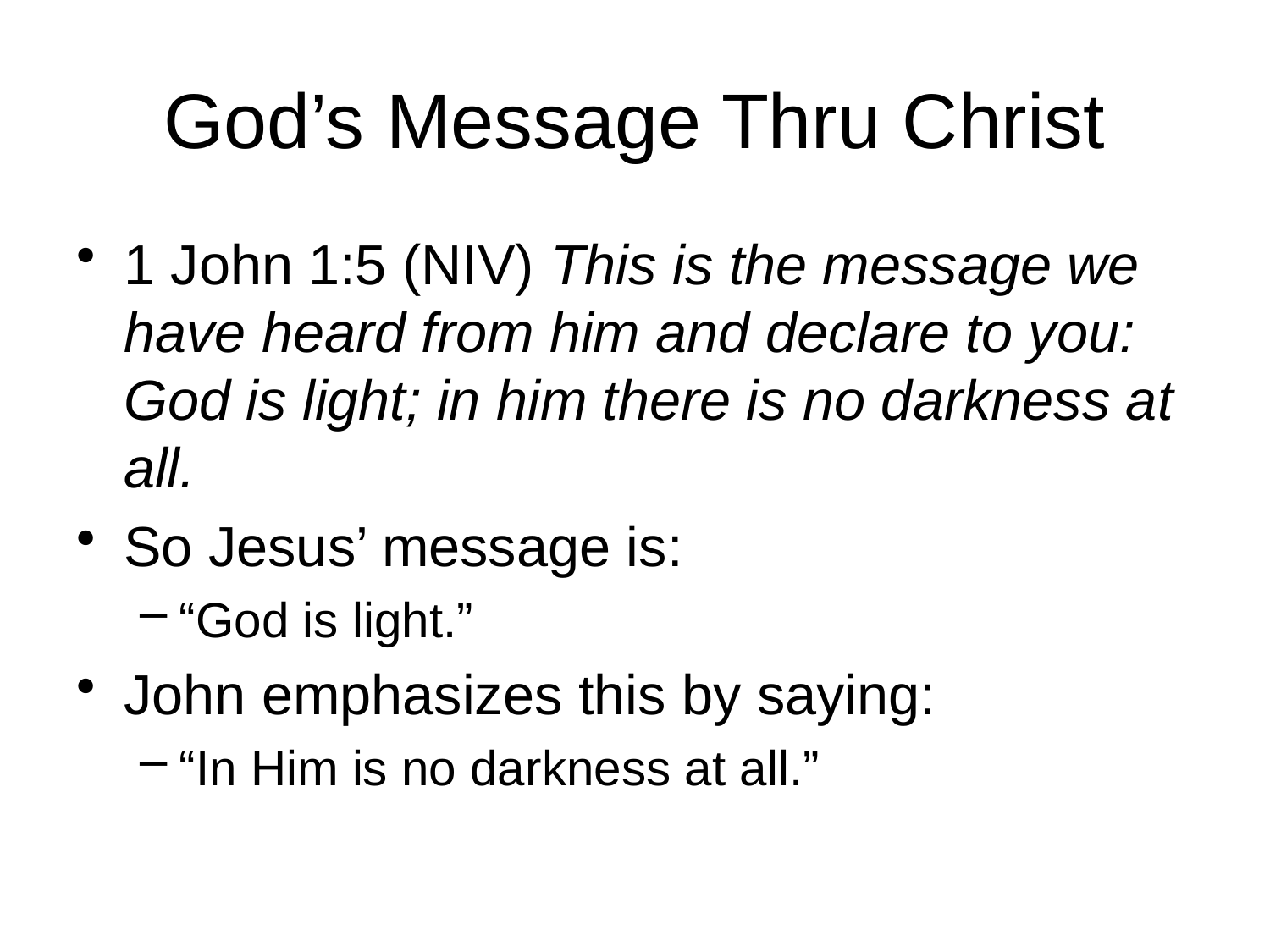

# God’s Message Thru Christ
1 John 1:5 (NIV) This is the message we have heard from him and declare to you: God is light; in him there is no darkness at all.
So Jesus’ message is:
“God is light.”
John emphasizes this by saying:
“In Him is no darkness at all.”